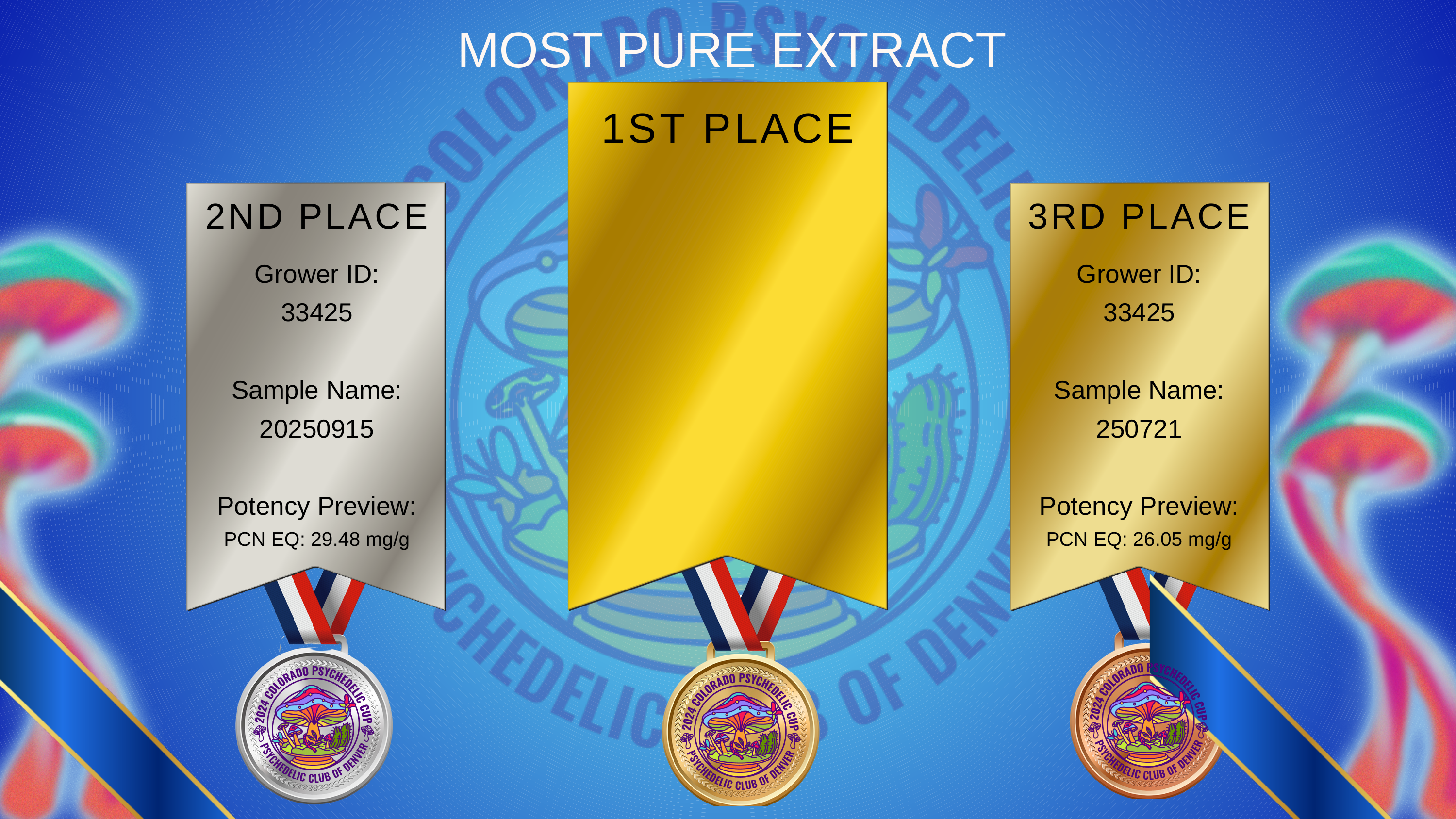

MOST PURE EXTRACT

1ST PLACE

2ND PLACE
3RD PLACE

Grower ID:
33425

Sample Name:
20250915

Potency Preview:
PCN EQ: 29.48 mg/g

Grower ID:
33425

Sample Name:
250721

Potency Preview:
PCN EQ: 26.05 mg/g